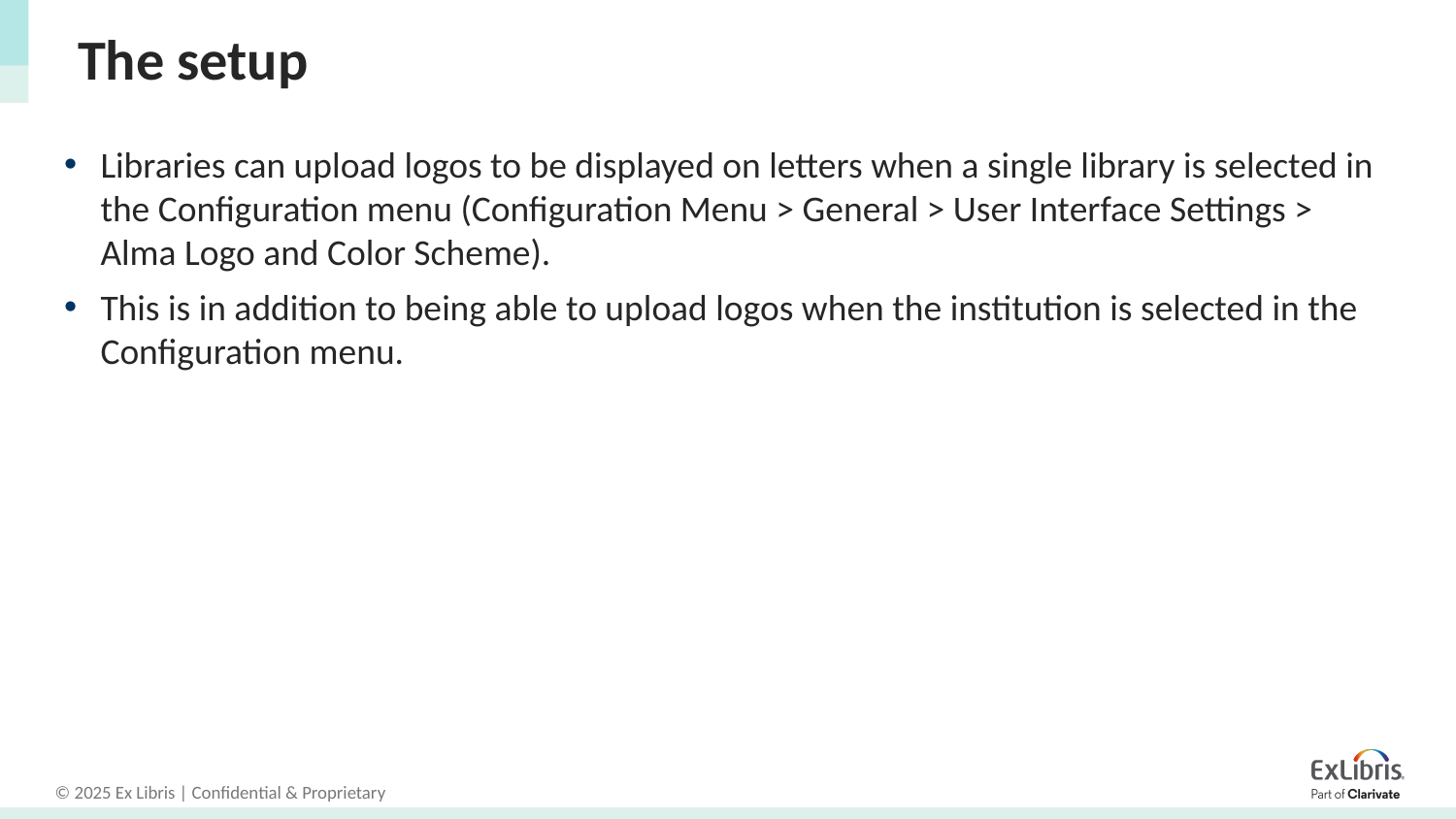

# The setup
Libraries can upload logos to be displayed on letters when a single library is selected in the Configuration menu (Configuration Menu > General > User Interface Settings > Alma Logo and Color Scheme).
This is in addition to being able to upload logos when the institution is selected in the Configuration menu.